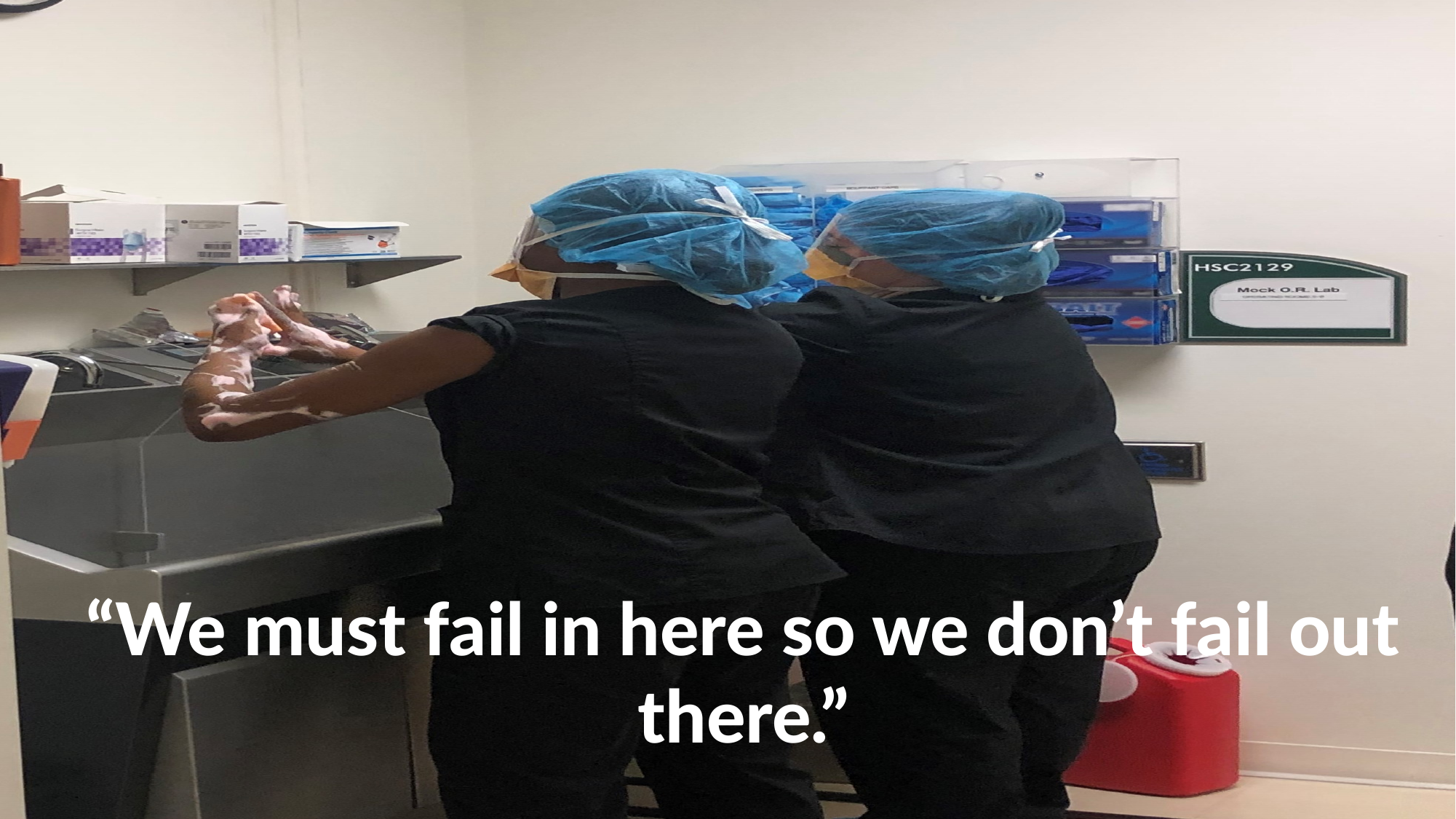

“We must fail in here so we don’t fail out there.”